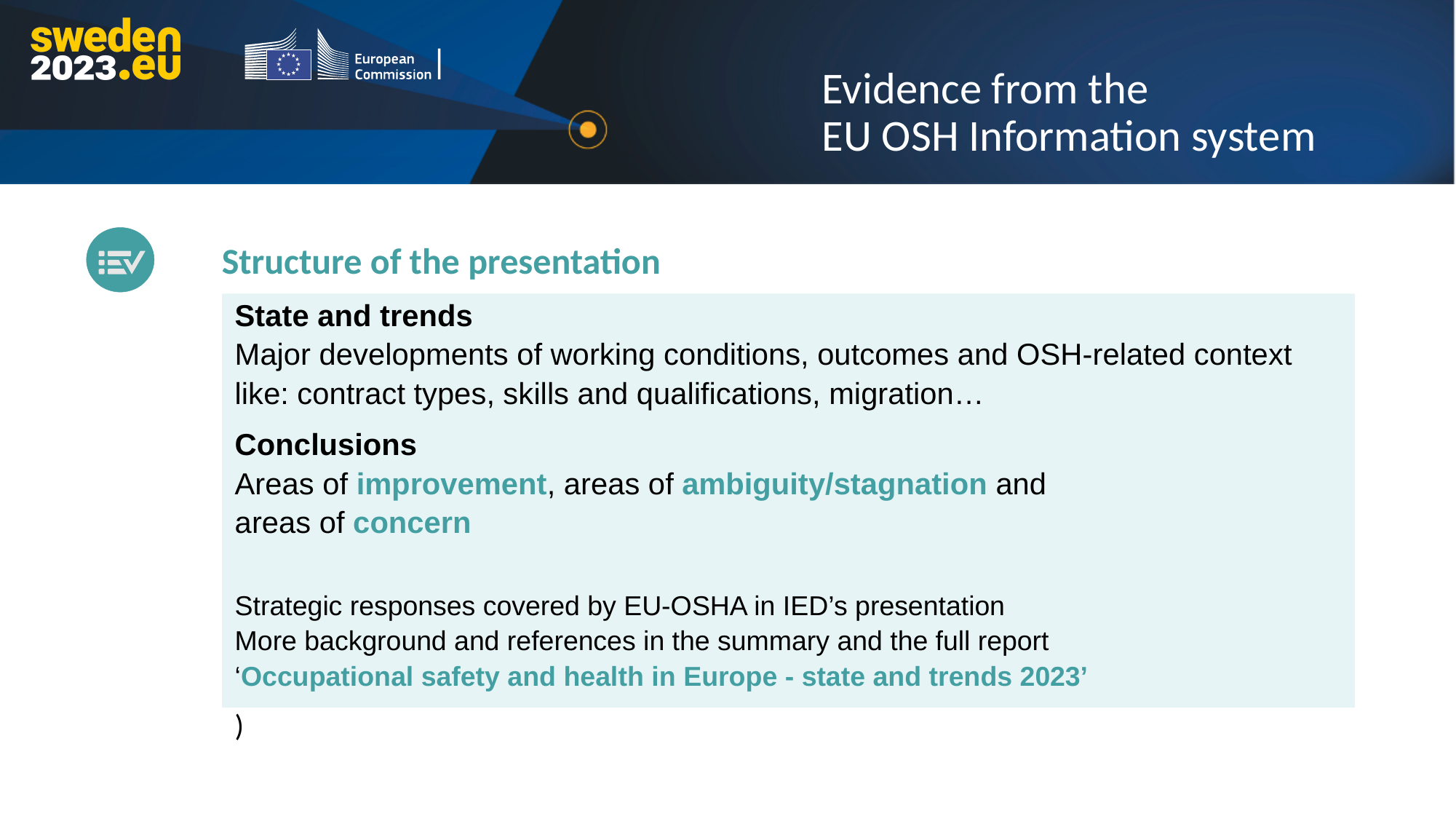

Evidence from the
EU OSH Information system

Structure of the presentation
State and trends
Major developments of working conditions, outcomes and OSH-related context like: contract types, skills and qualifications, migration…
Conclusions
Areas of improvement, areas of ambiguity/stagnation and
areas of concern
Strategic responses covered by EU-OSHA in IED’s presentation
More background and references in the summary and the full report
‘Occupational safety and health in Europe - state and trends 2023’
)